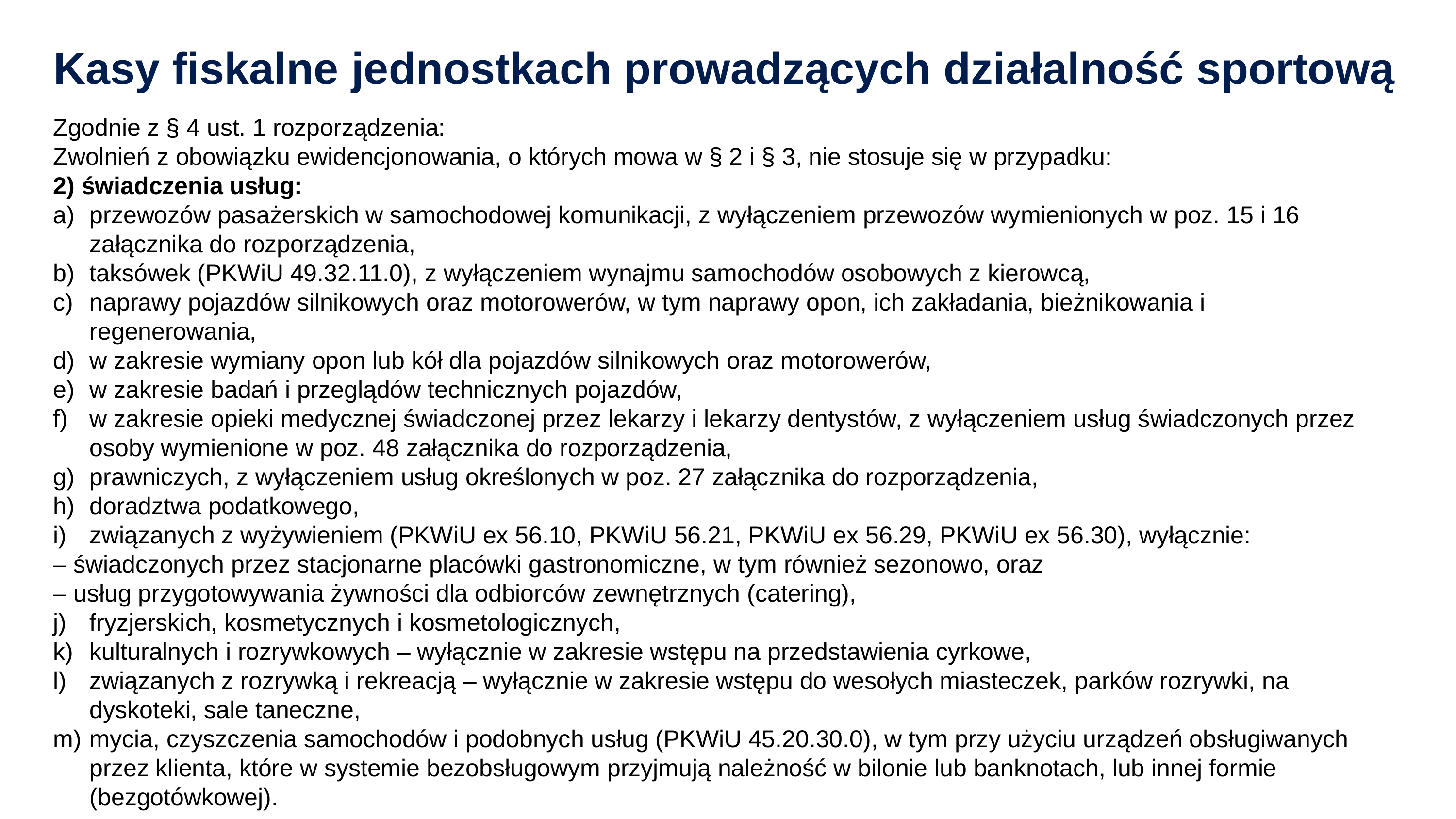

Kasy fiskalne jednostkach prowadzących działalność sportową
Zgodnie z § 4 ust. 1 rozporządzenia:
Zwolnień z obowiązku ewidencjonowania, o których mowa w § 2 i § 3, nie stosuje się w przypadku:
2) świadczenia usług:
przewozów pasażerskich w samochodowej komunikacji, z wyłączeniem przewozów wymienionych w poz. 15 i 16 załącznika do rozporządzenia,
taksówek (PKWiU 49.32.11.0), z wyłączeniem wynajmu samochodów osobowych z kierowcą,
naprawy pojazdów silnikowych oraz motorowerów, w tym naprawy opon, ich zakładania, bieżnikowania i regenerowania,
w zakresie wymiany opon lub kół dla pojazdów silnikowych oraz motorowerów,
w zakresie badań i przeglądów technicznych pojazdów,
w zakresie opieki medycznej świadczonej przez lekarzy i lekarzy dentystów, z wyłączeniem usług świadczonych przez osoby wymienione w poz. 48 załącznika do rozporządzenia,
prawniczych, z wyłączeniem usług określonych w poz. 27 załącznika do rozporządzenia,
doradztwa podatkowego,
związanych z wyżywieniem (PKWiU ex 56.10, PKWiU 56.21, PKWiU ex 56.29, PKWiU ex 56.30), wyłącznie:
– świadczonych przez stacjonarne placówki gastronomiczne, w tym również sezonowo, oraz
– usług przygotowywania żywności dla odbiorców zewnętrznych (catering),
fryzjerskich, kosmetycznych i kosmetologicznych,
kulturalnych i rozrywkowych – wyłącznie w zakresie wstępu na przedstawienia cyrkowe,
związanych z rozrywką i rekreacją – wyłącznie w zakresie wstępu do wesołych miasteczek, parków rozrywki, na dyskoteki, sale taneczne,
mycia, czyszczenia samochodów i podobnych usług (PKWiU 45.20.30.0), w tym przy użyciu urządzeń obsługiwanych przez klienta, które w systemie bezobsługowym przyjmują należność w bilonie lub banknotach, lub innej formie (bezgotówkowej).